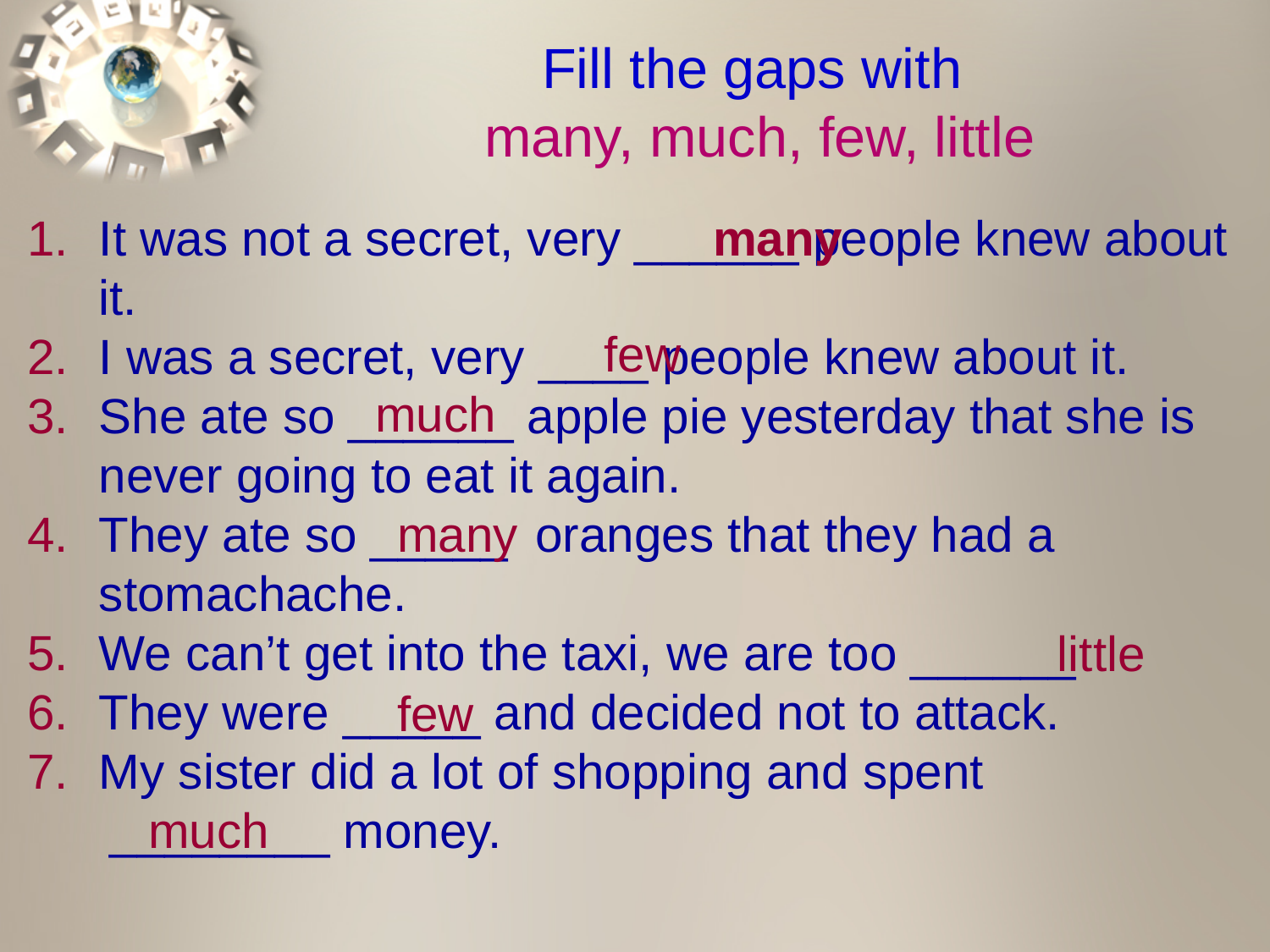

Fill the gaps with
many, much, few, little
It was not a secret, very ______ people knew about it.
I was a secret, very ____ people knew about it.
She ate so ______ apple pie yesterday that she is never going to eat it again.
They ate so _____  oranges that they had a stomachache.
We can’t get into the taxi, we are too ______
They were _____ and decided not to attack.
My sister did a lot of shopping and spent
      ________ money.
many
few
much
many
little
few
much